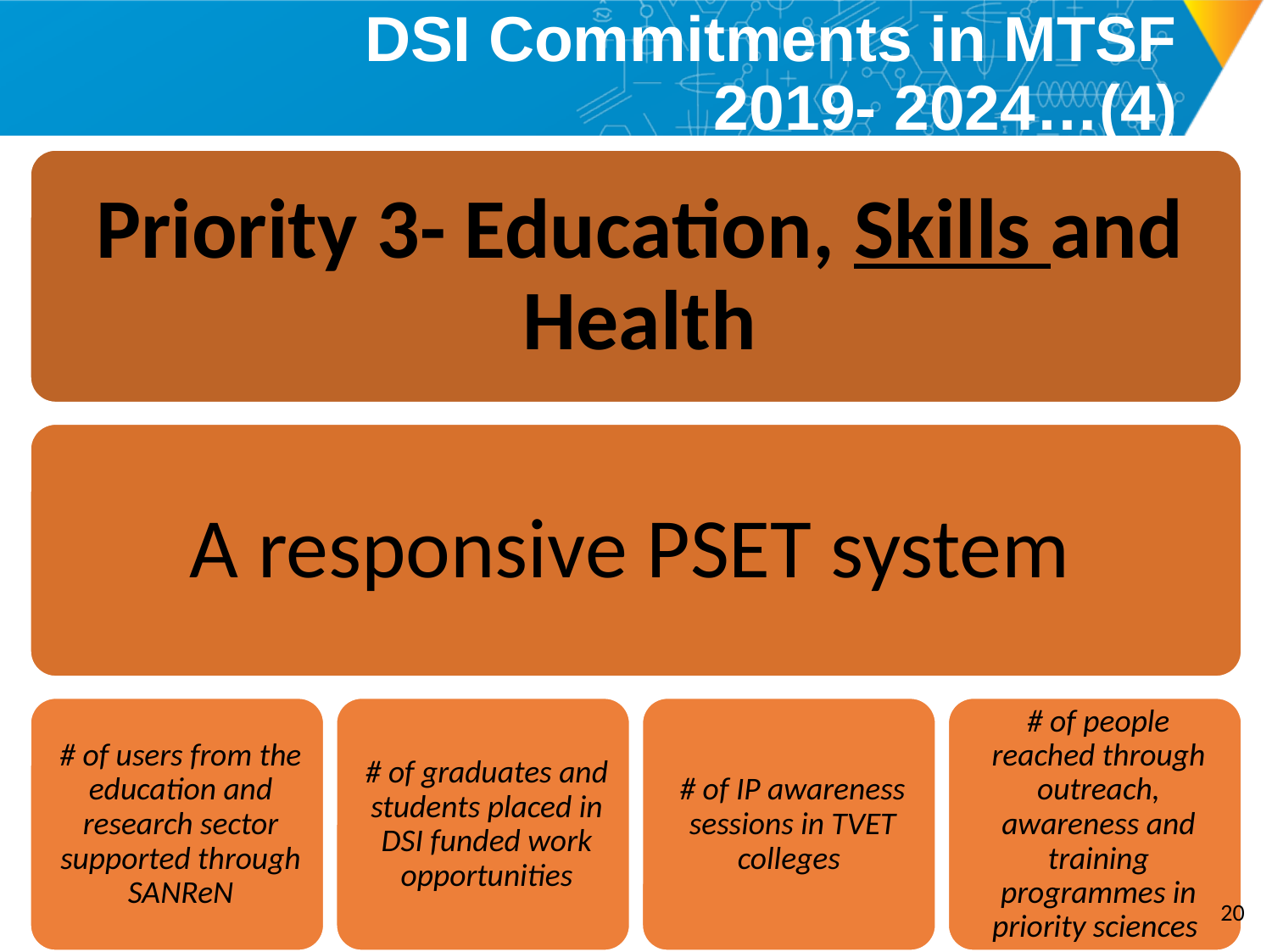

# DSI Commitments in MTSF 2019- 2024…(4)
Priority 3- Education, Skills and Health
A responsive PSET system
# of users from the education and research sector supported through SANReN
# of graduates and students placed in DSI funded work opportunities
# of IP awareness sessions in TVET colleges
# of people reached through outreach, awareness and training programmes in priority sciences
20